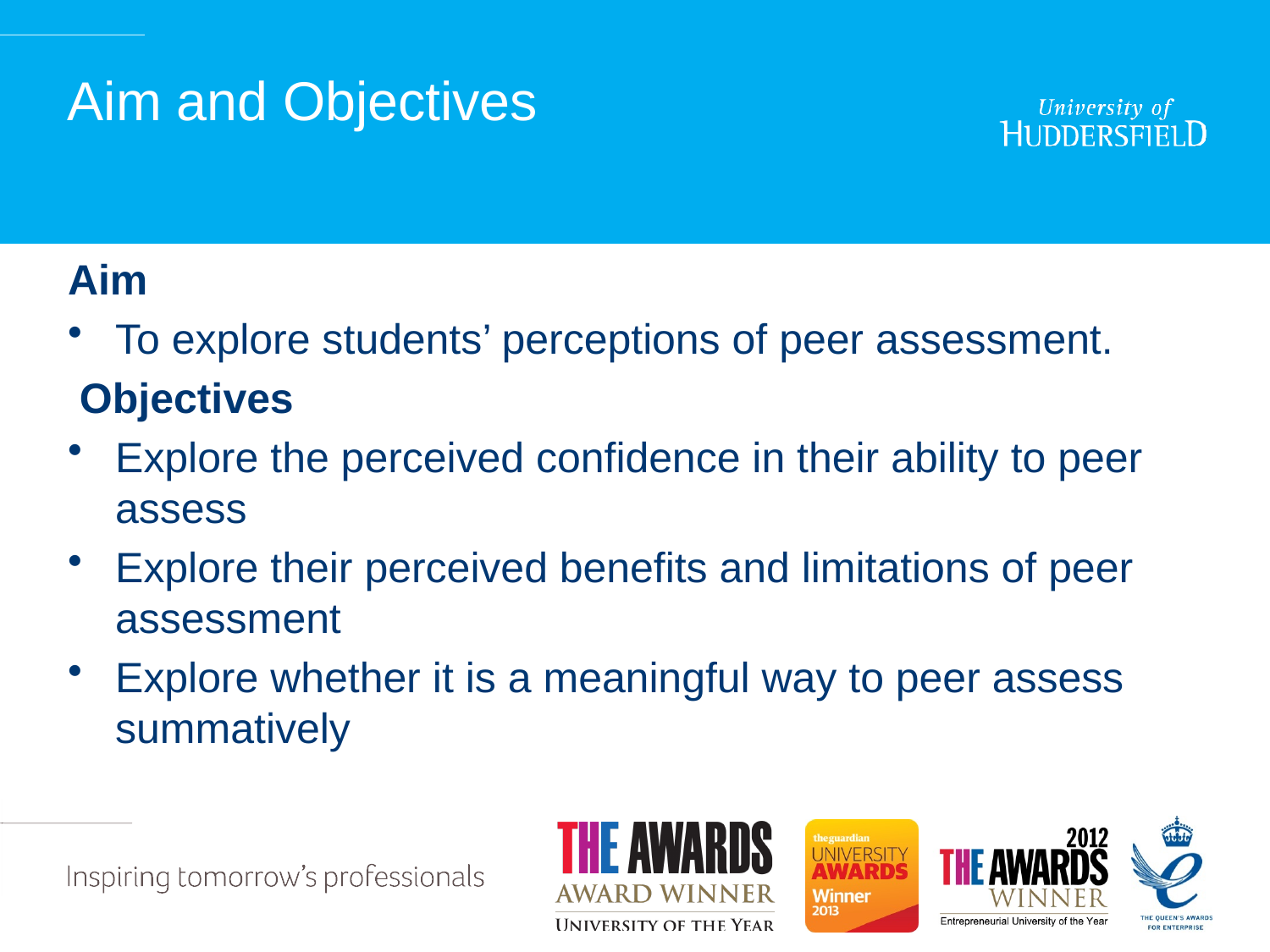

# Aim and Objectives
Aim
To explore students’ perceptions of peer assessment.
 Objectives
Explore the perceived confidence in their ability to peer assess
Explore their perceived benefits and limitations of peer assessment
Explore whether it is a meaningful way to peer assess summatively